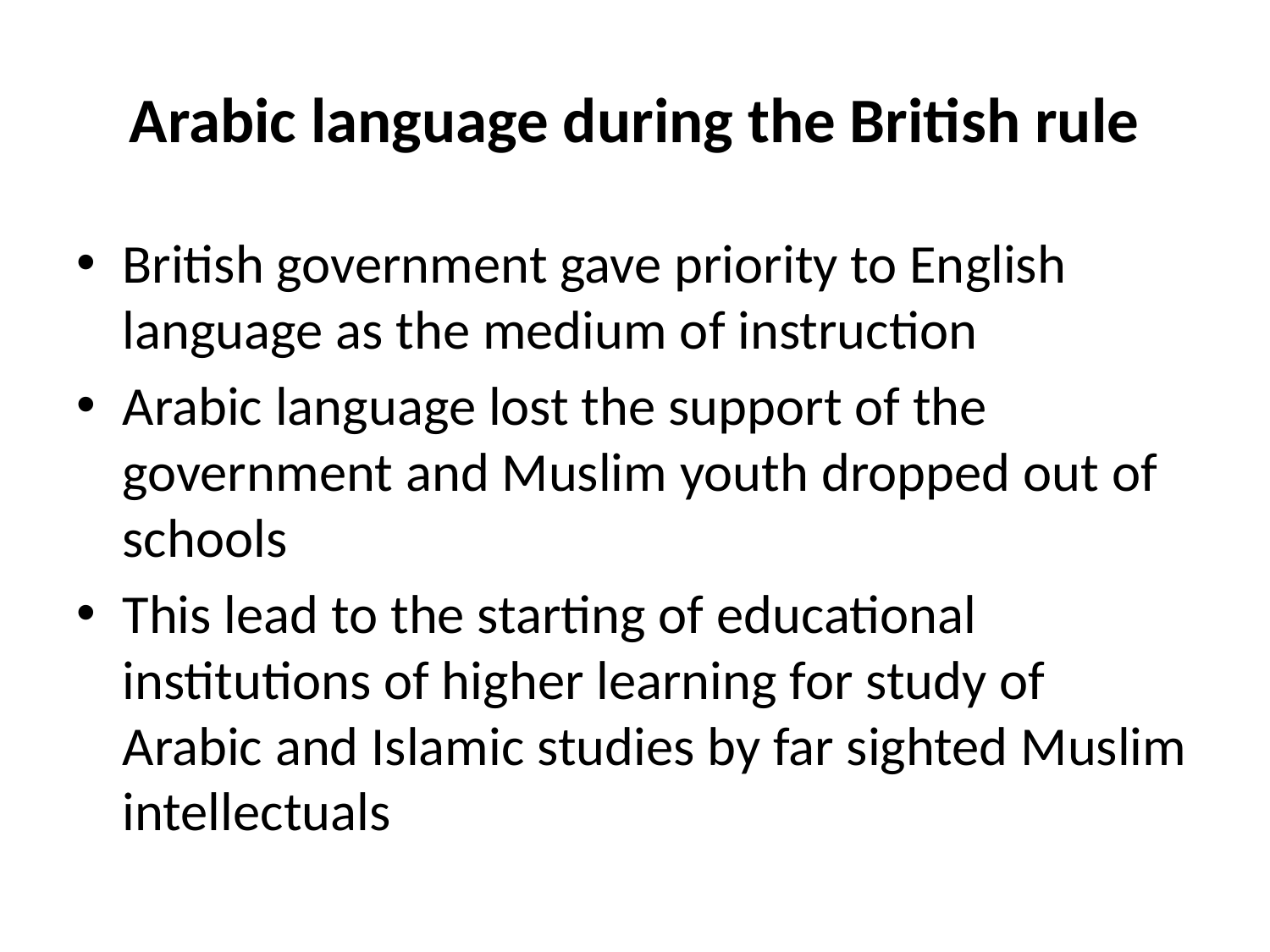

# Arabic language during the British rule
British government gave priority to English language as the medium of instruction
Arabic language lost the support of the government and Muslim youth dropped out of schools
This lead to the starting of educational institutions of higher learning for study of Arabic and Islamic studies by far sighted Muslim intellectuals